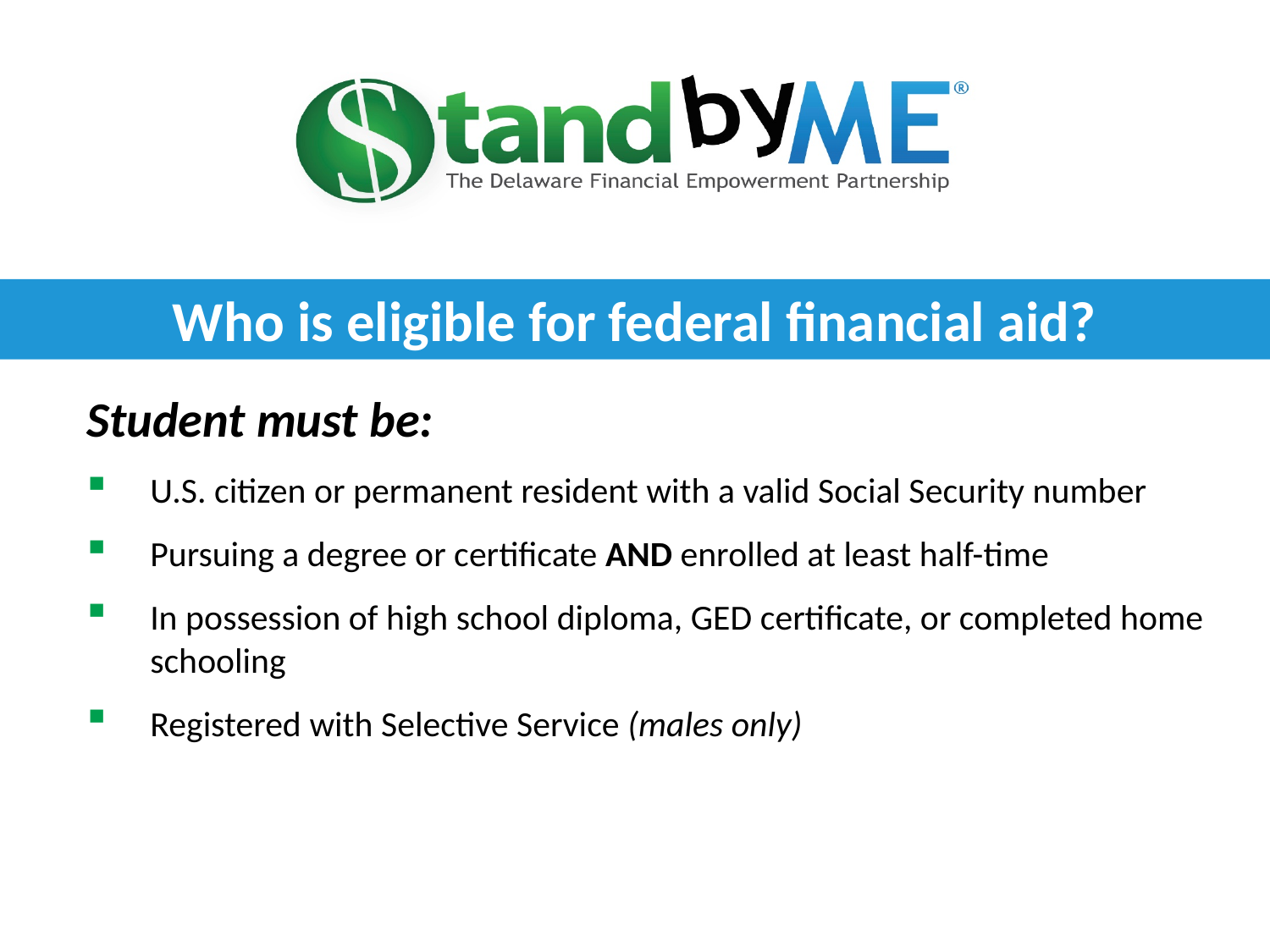

Who is eligible for federal financial aid?
Student must be:
U.S. citizen or permanent resident with a valid Social Security number
Pursuing a degree or certificate AND enrolled at least half-time
In possession of high school diploma, GED certificate, or completed home schooling
Registered with Selective Service (males only)